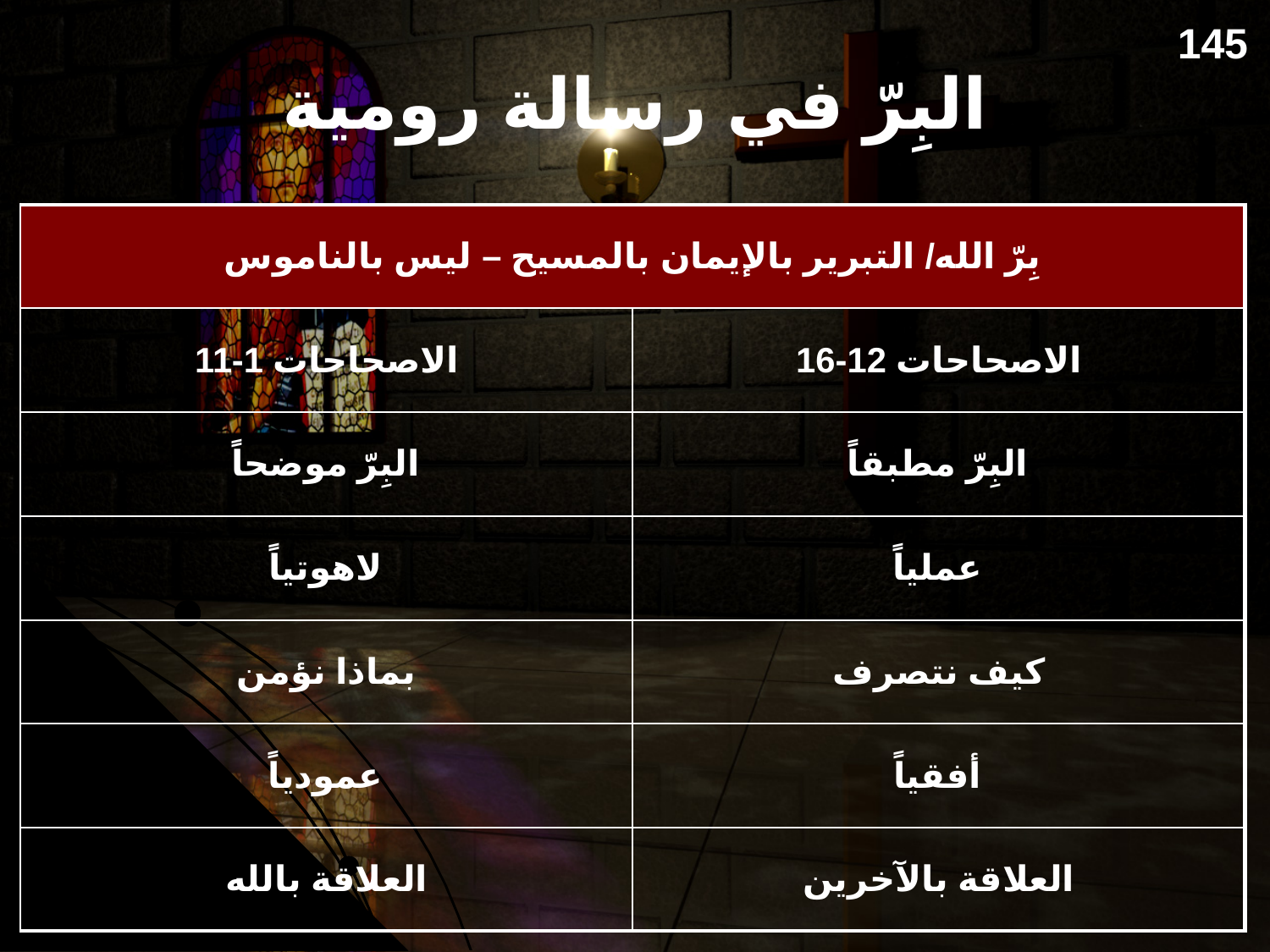

145
# البِرّ في رسالة رومية
| بِرّ الله/ التبرير بالإيمان بالمسيح – ليس بالناموس |  |
| --- | --- |
| الاصحاحات 1-11 | الاصحاحات 12-16 |
| البِرّ موضحاً | البِرّ مطبقاً |
| لاهوتياً | عملياً |
| بماذا نؤمن | كيف نتصرف |
| عمودياً | أفقياً |
| العلاقة بالله | العلاقة بالآخرين |